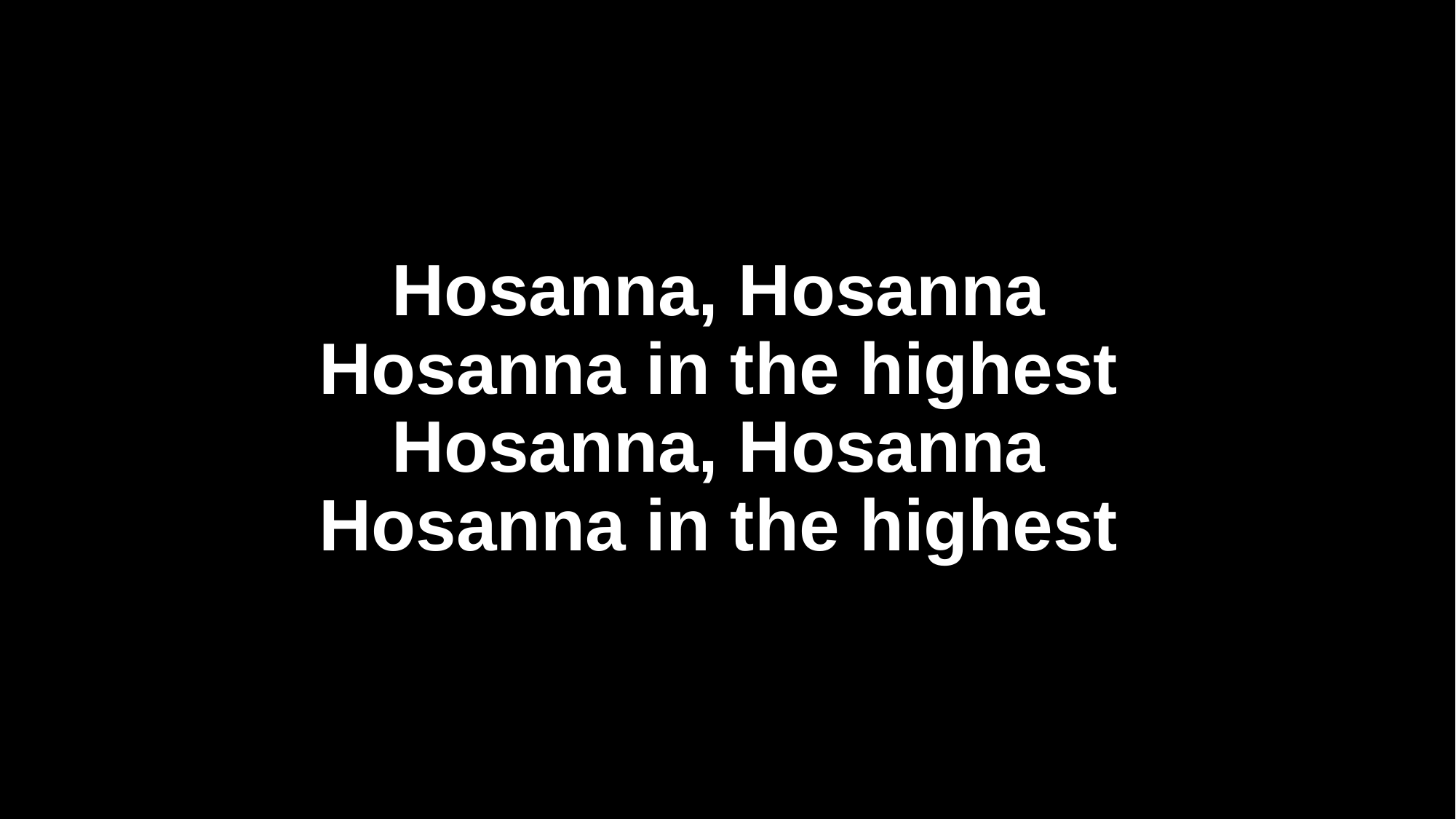

# Hosanna, Hosanna Hosanna in the highest Hosanna, Hosanna Hosanna in the highest